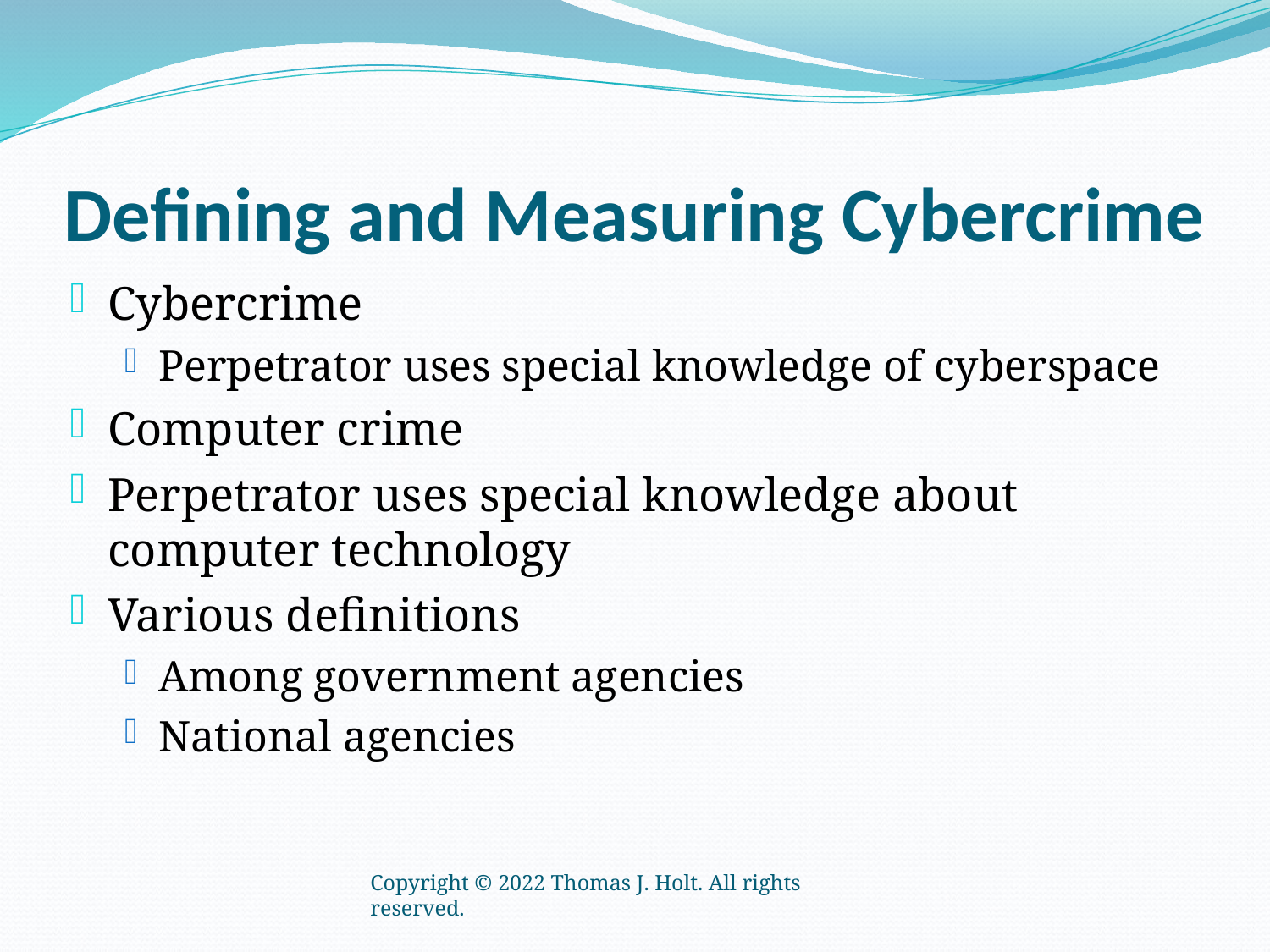

# Defining and Measuring Cybercrime
Cybercrime
Perpetrator uses special knowledge of cyberspace
Computer crime
Perpetrator uses special knowledge about computer technology
Various definitions
Among government agencies
National agencies
Copyright © 2022 Thomas J. Holt. All rights reserved.